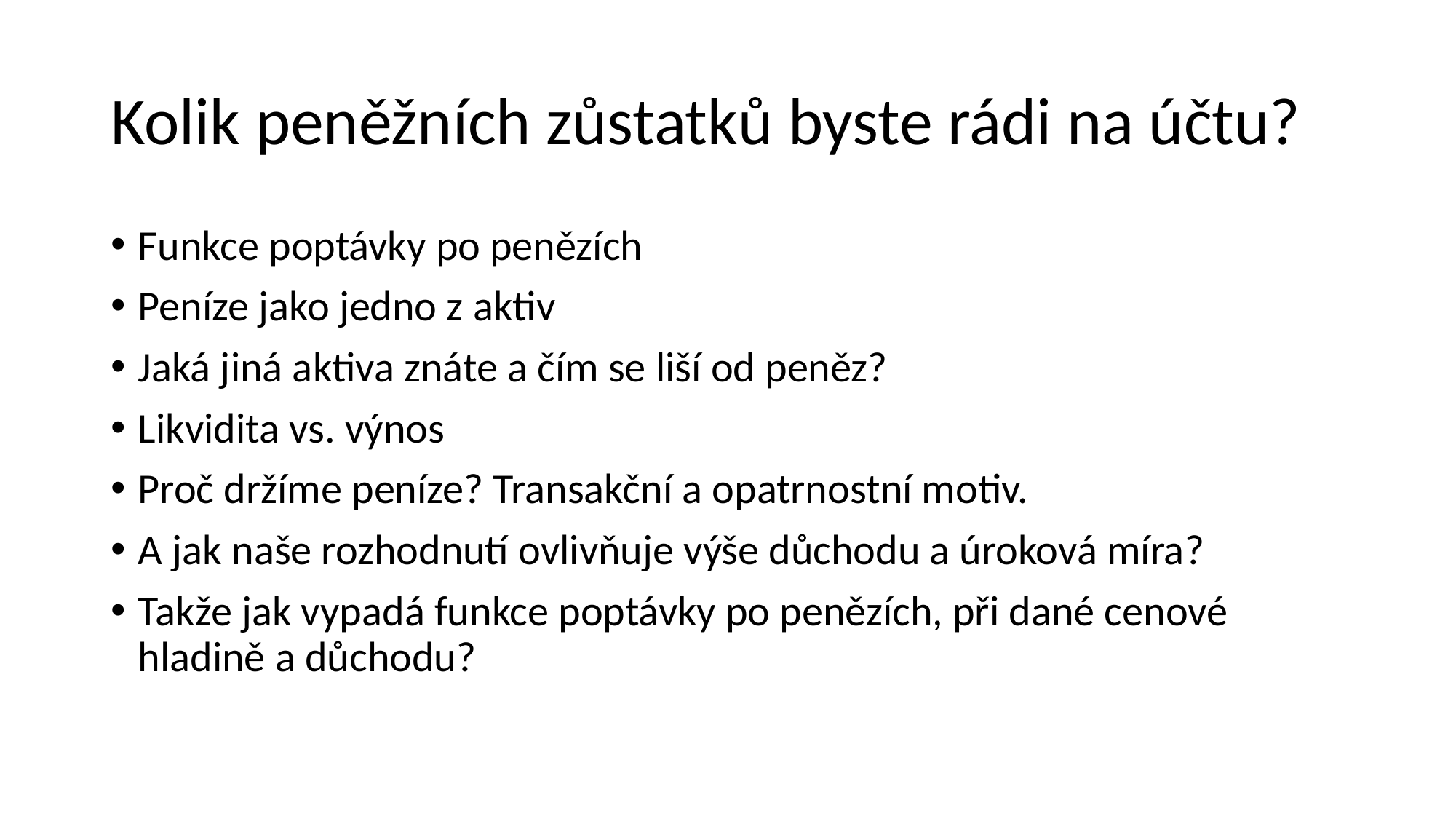

# Kolik peněžních zůstatků byste rádi na účtu?
Funkce poptávky po penězích
Peníze jako jedno z aktiv
Jaká jiná aktiva znáte a čím se liší od peněz?
Likvidita vs. výnos
Proč držíme peníze? Transakční a opatrnostní motiv.
A jak naše rozhodnutí ovlivňuje výše důchodu a úroková míra?
Takže jak vypadá funkce poptávky po penězích, při dané cenové hladině a důchodu?